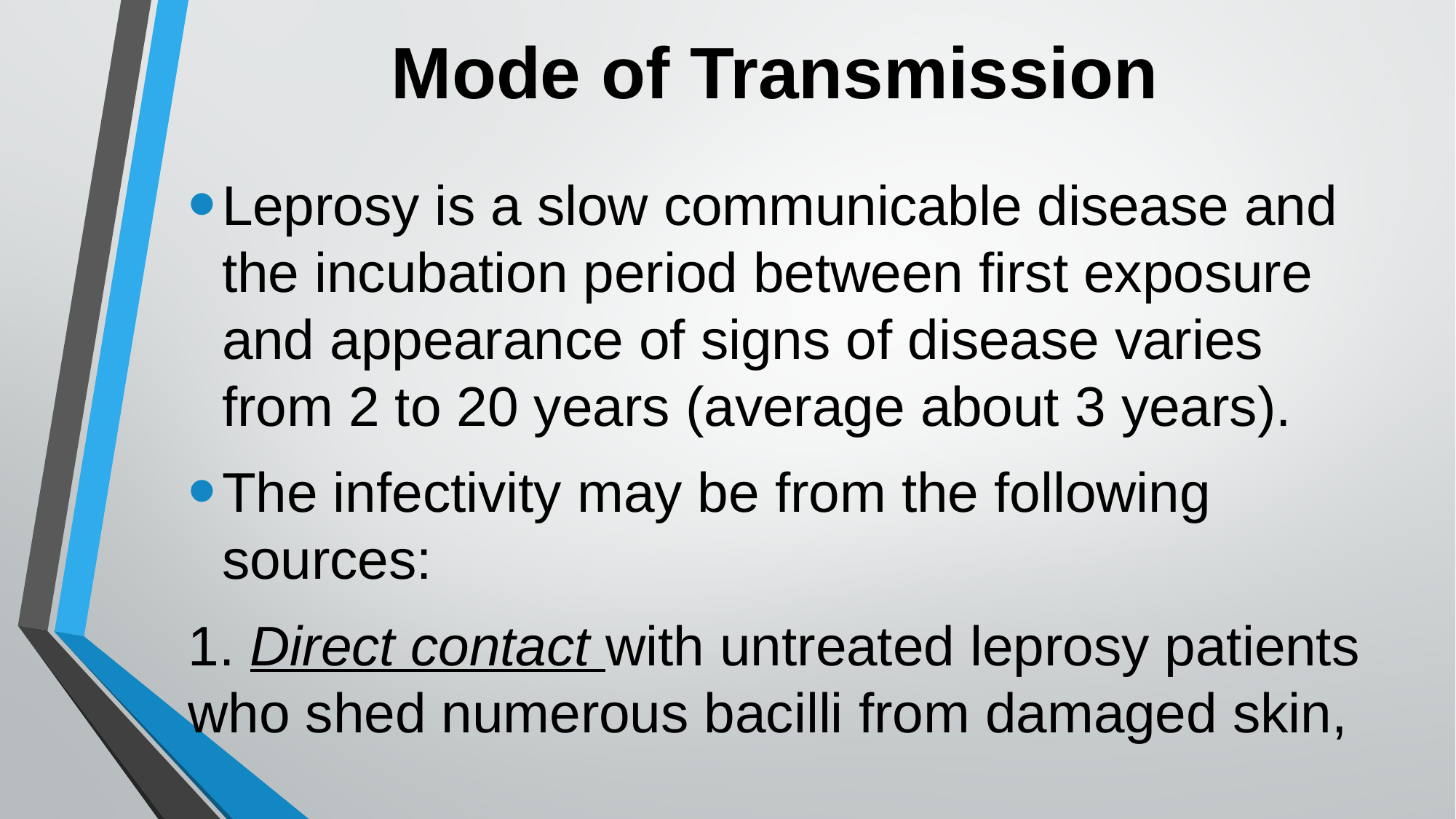

# Mode of Transmission
Leprosy is a slow communicable disease and the incubation period between first exposure and appearance of signs of disease varies from 2 to 20 years (average about 3 years).
The infectivity may be from the following sources:
1. Direct contact with untreated leprosy patients who shed numerous bacilli from damaged skin,